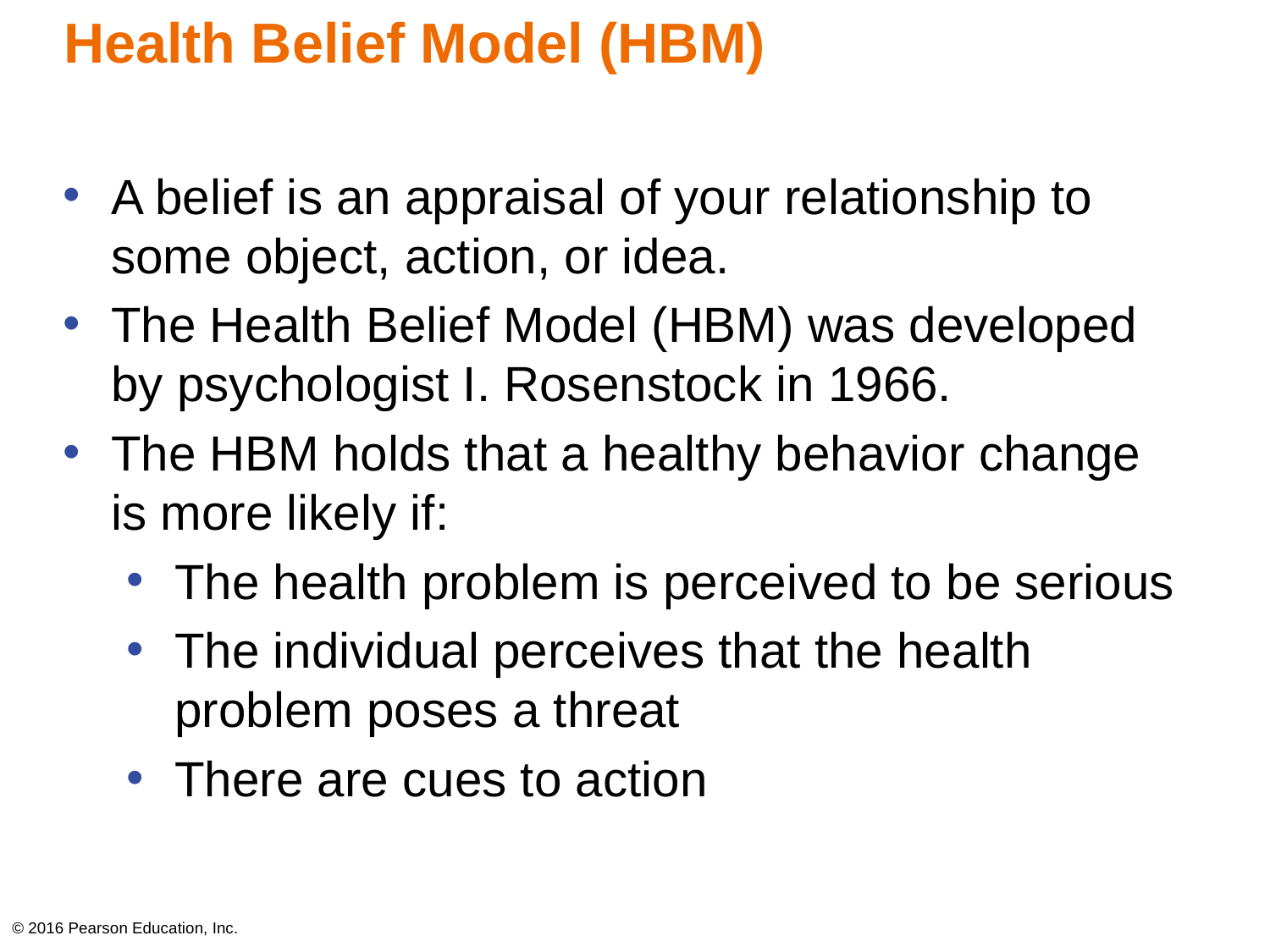

# Health Belief Model (HBM)
A belief is an appraisal of your relationship to some object, action, or idea.
The Health Belief Model (HBM) was developed by psychologist I. Rosenstock in 1966.
The HBM holds that a healthy behavior change is more likely if:
The health problem is perceived to be serious
The individual perceives that the health problem poses a threat
There are cues to action
© 2016 Pearson Education, Inc.